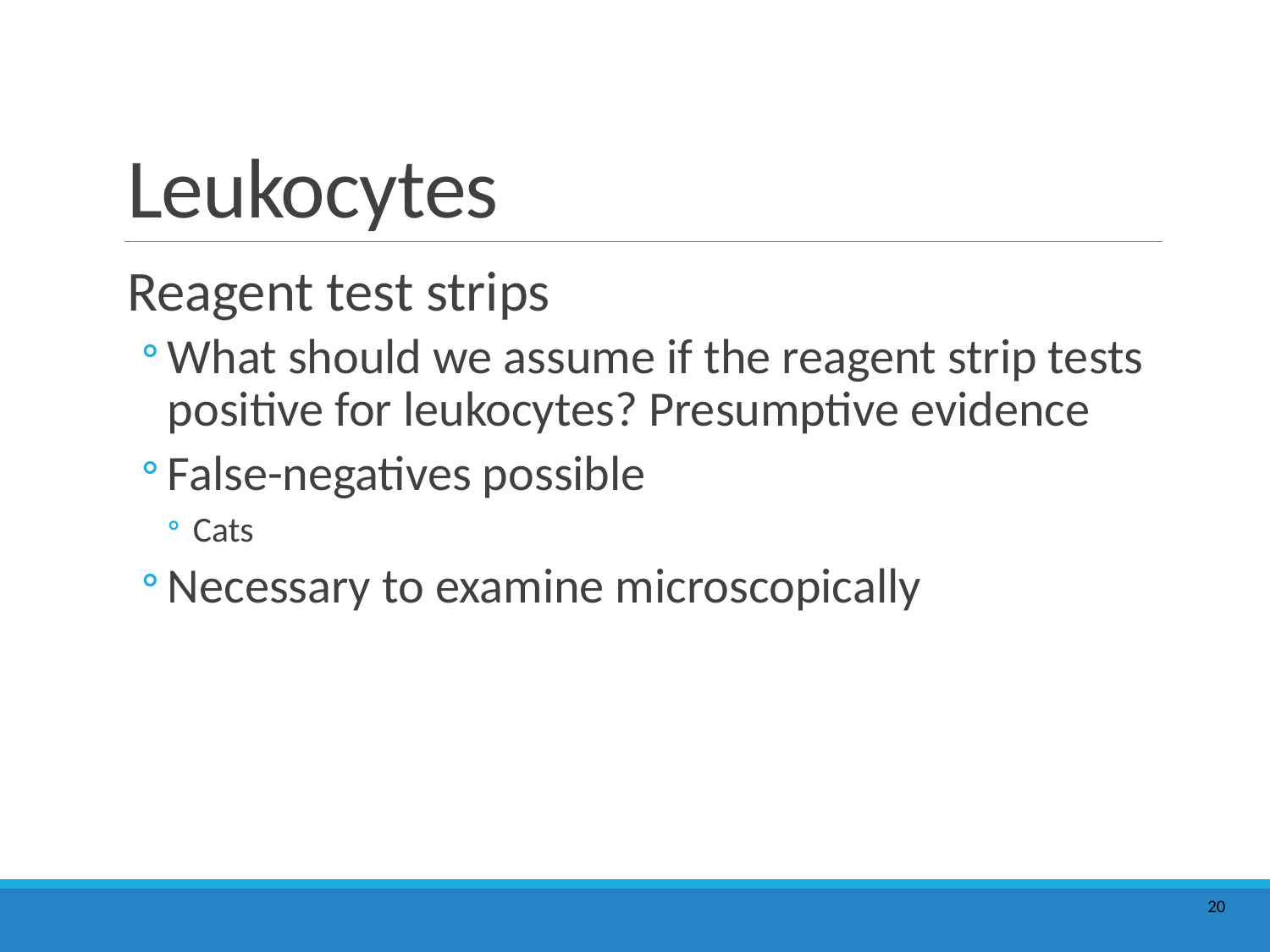

# Leukocytes
Reagent test strips
What should we assume if the reagent strip tests positive for leukocytes? Presumptive evidence
False-negatives possible
Cats
Necessary to examine microscopically
20